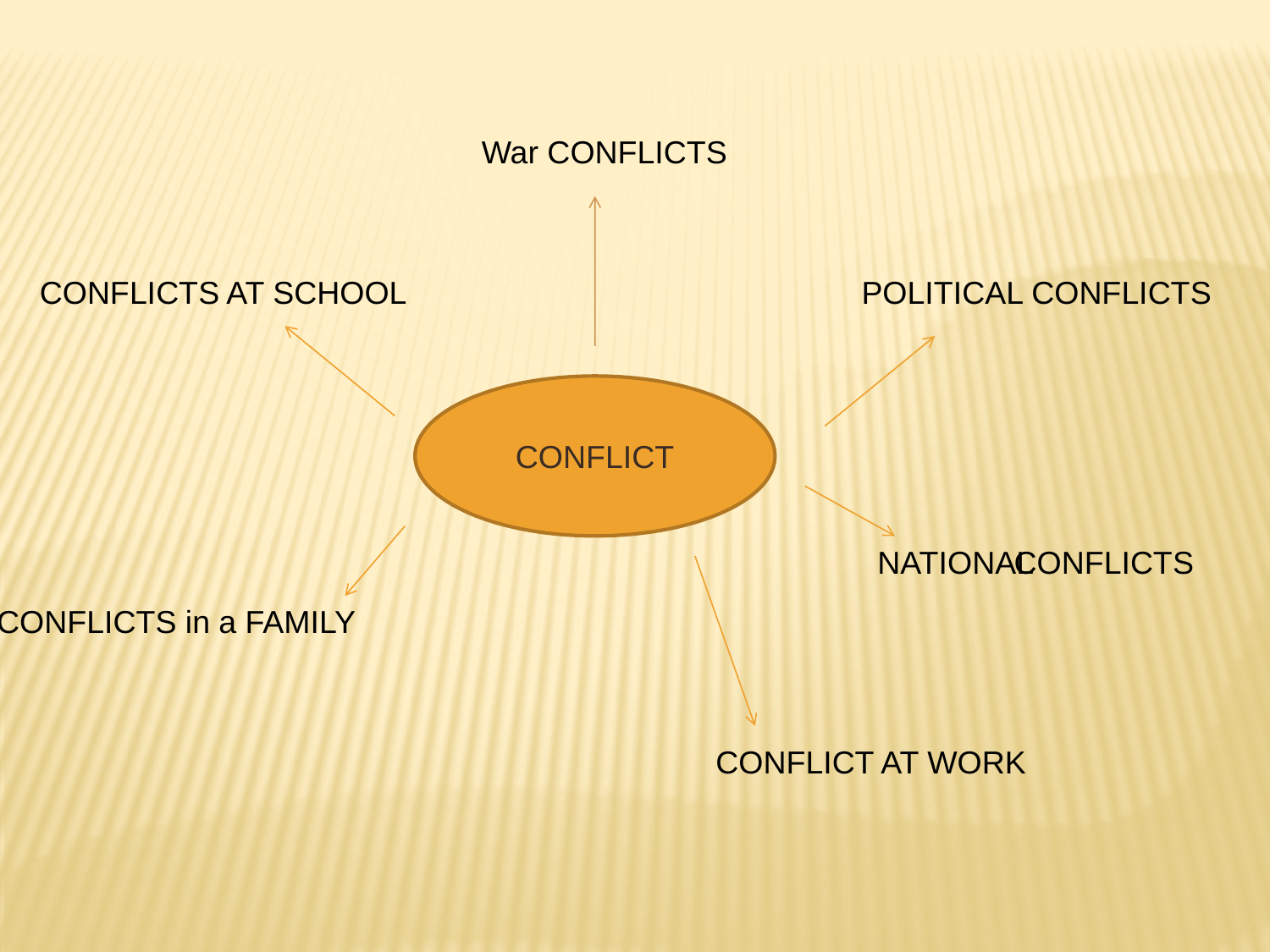

War CONFLICTS
CONFLICTS AT SCHOOL
POLITICAL CONFLICTS
CONFLICT
NATIONAL
CONFLICTS
CONFLICTS in a FAMILY
CONFLICT AT WORK